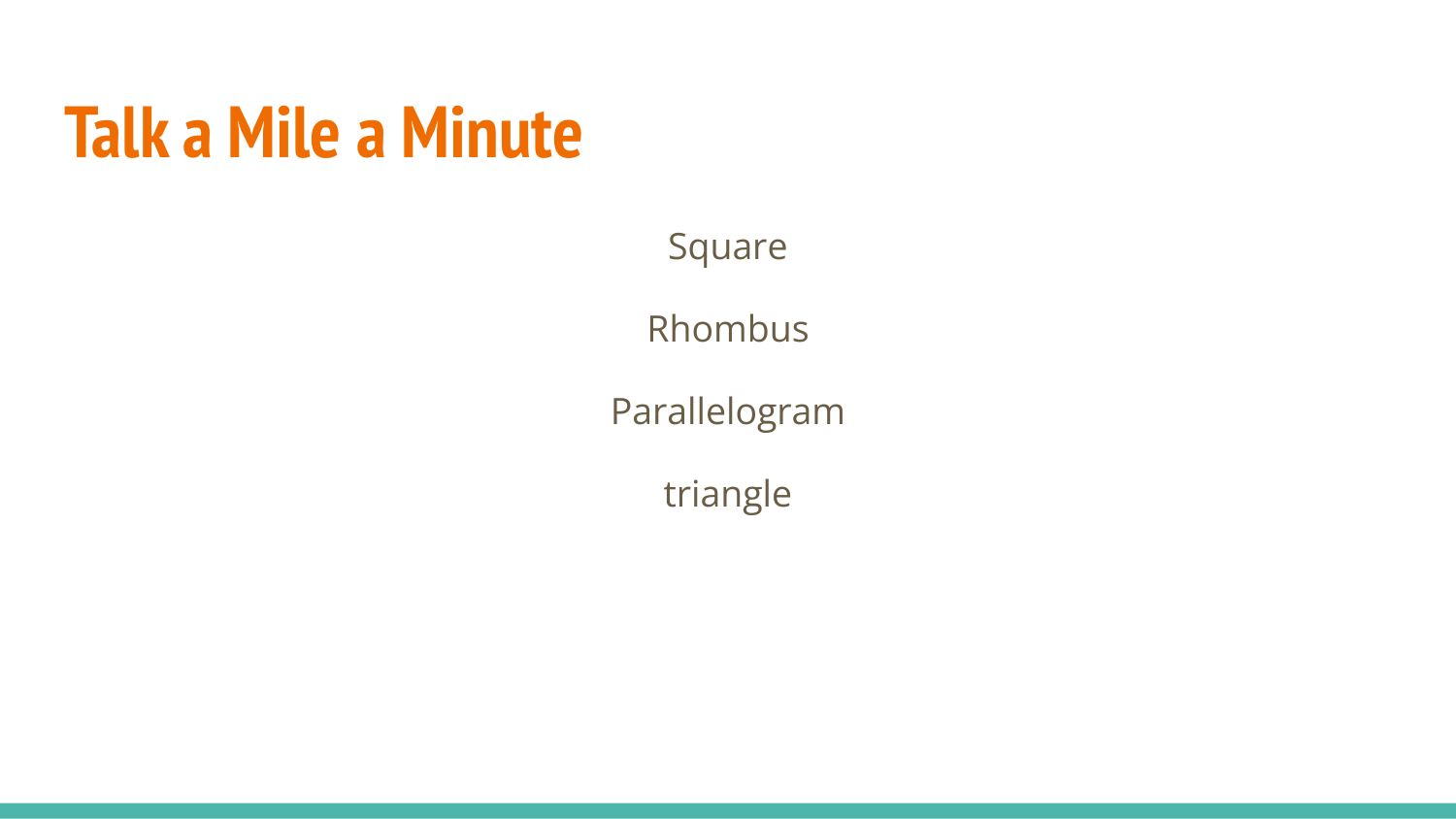

# Talk a Mile a Minute

Square
Rhombus
Parallelogram
triangle